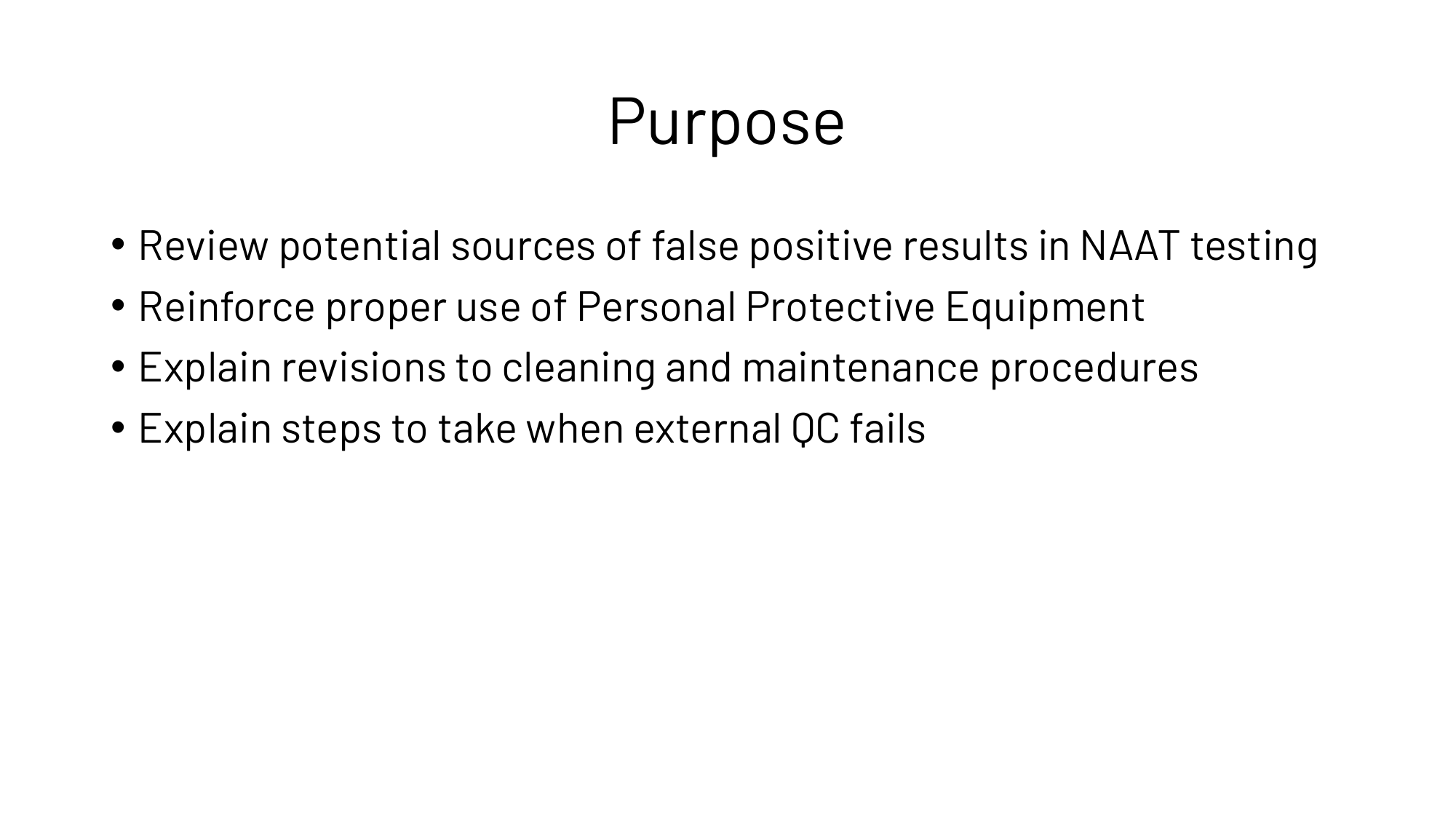

# Purpose
Review potential sources of false positive results in NAAT testing
Reinforce proper use of Personal Protective Equipment
Explain revisions to cleaning and maintenance procedures
Explain steps to take when external QC fails